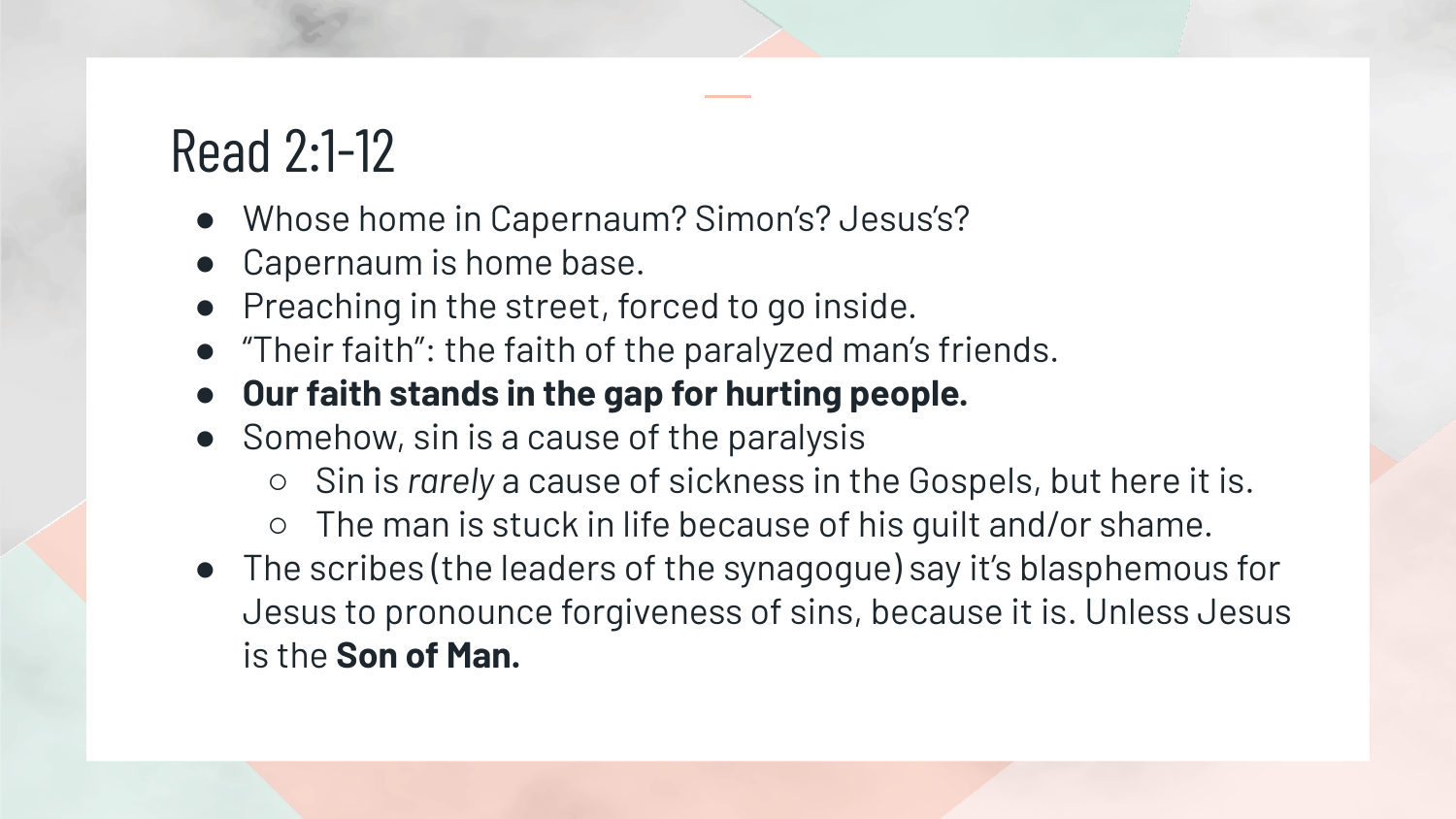

# Read 2:1-12
Whose home in Capernaum? Simon’s? Jesus’s?
Capernaum is home base.
Preaching in the street, forced to go inside.
“Their faith”: the faith of the paralyzed man’s friends.
Our faith stands in the gap for hurting people.
Somehow, sin is a cause of the paralysis
Sin is rarely a cause of sickness in the Gospels, but here it is.
The man is stuck in life because of his guilt and/or shame.
The scribes (the leaders of the synagogue) say it’s blasphemous for Jesus to pronounce forgiveness of sins, because it is. Unless Jesus is the Son of Man.